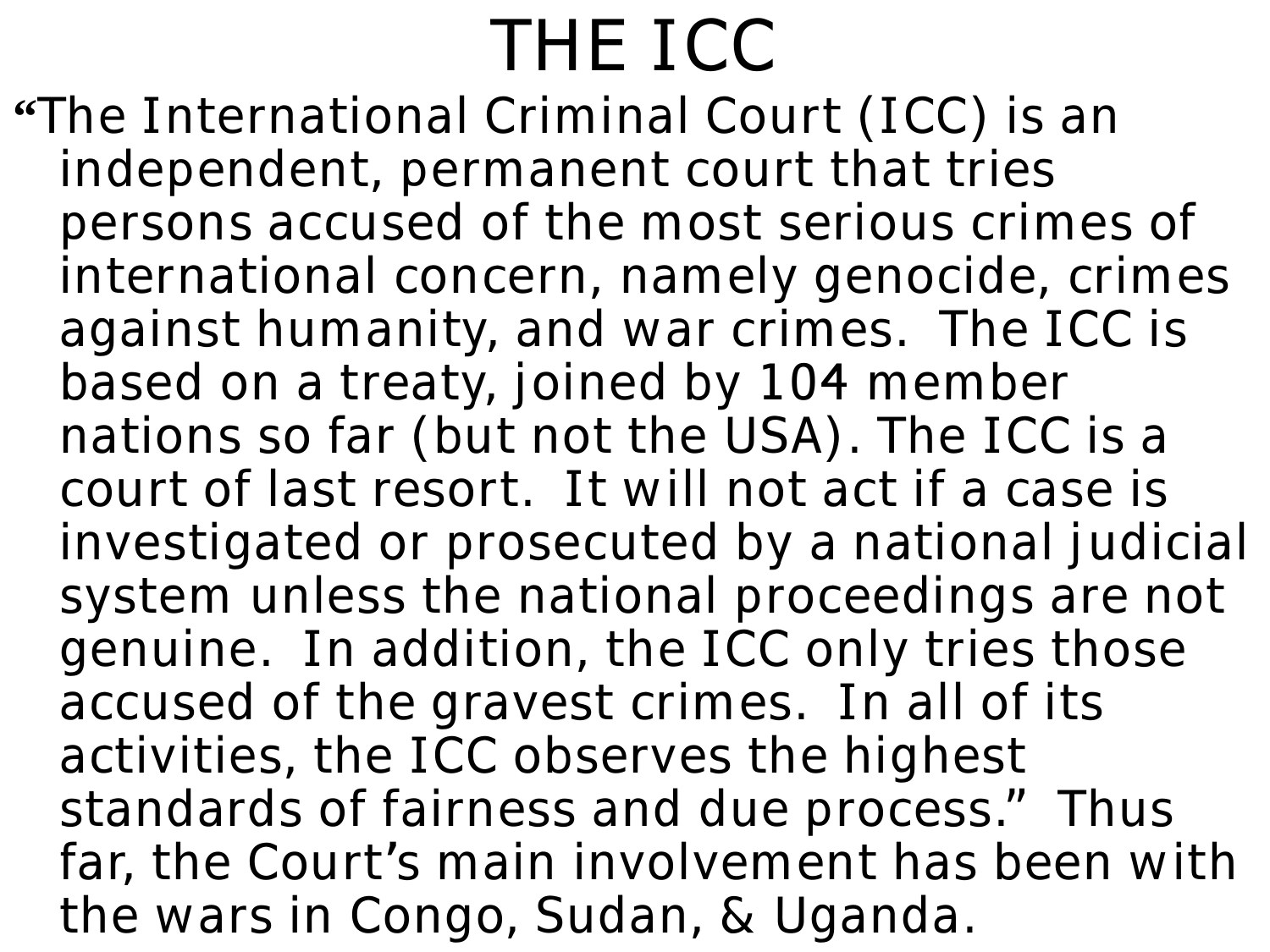

# THE ICC
“The International Criminal Court (ICC) is an independent, permanent court that tries persons accused of the most serious crimes of international concern, namely genocide, crimes against humanity, and war crimes.  The ICC is based on a treaty, joined by 104 member nations so far (but not the USA). The ICC is a court of last resort.  It will not act if a case is investigated or prosecuted by a national judicial system unless the national proceedings are not genuine.  In addition, the ICC only tries those accused of the gravest crimes.  In all of its activities, the ICC observes the highest standards of fairness and due process.”  Thus far, the Court’s main involvement has been with the wars in Congo, Sudan, & Uganda.